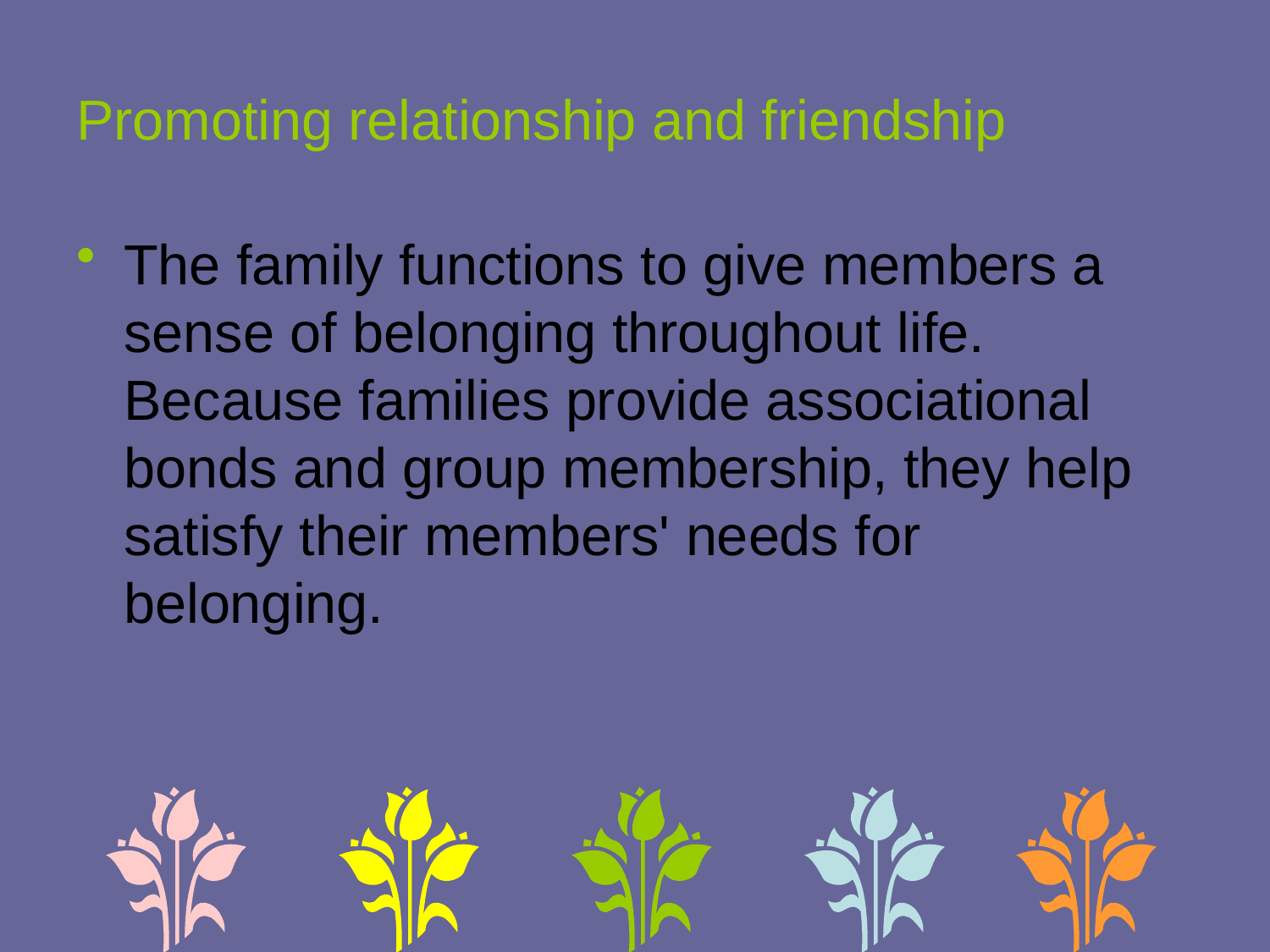

# Promoting relationship and friendship
The family functions to give members a sense of belonging throughout life. Because families provide associational bonds and group membership, they help satisfy their members' needs for belonging.